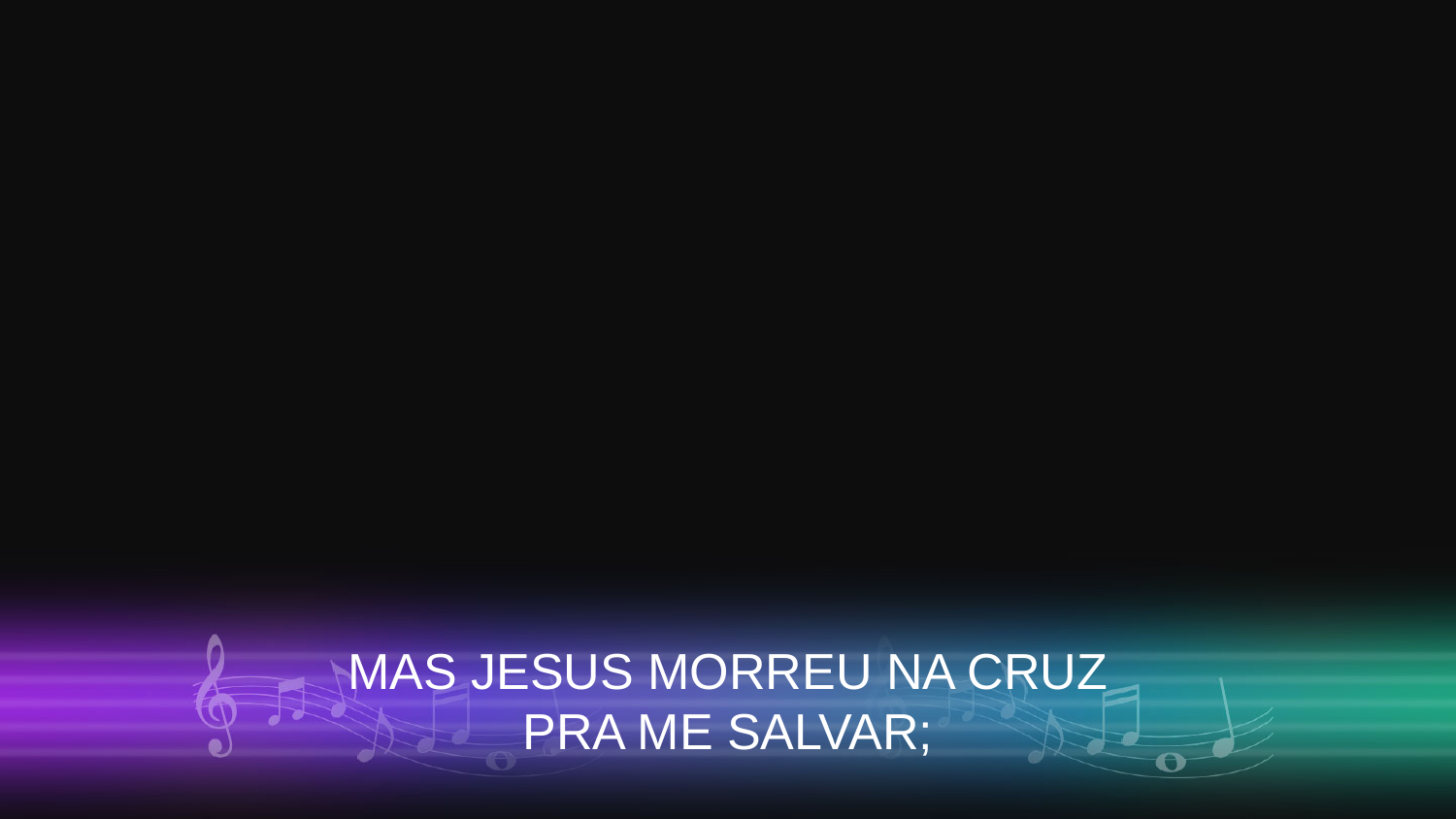

MAS JESUS MORREU NA CRUZ
PRA ME SALVAR;